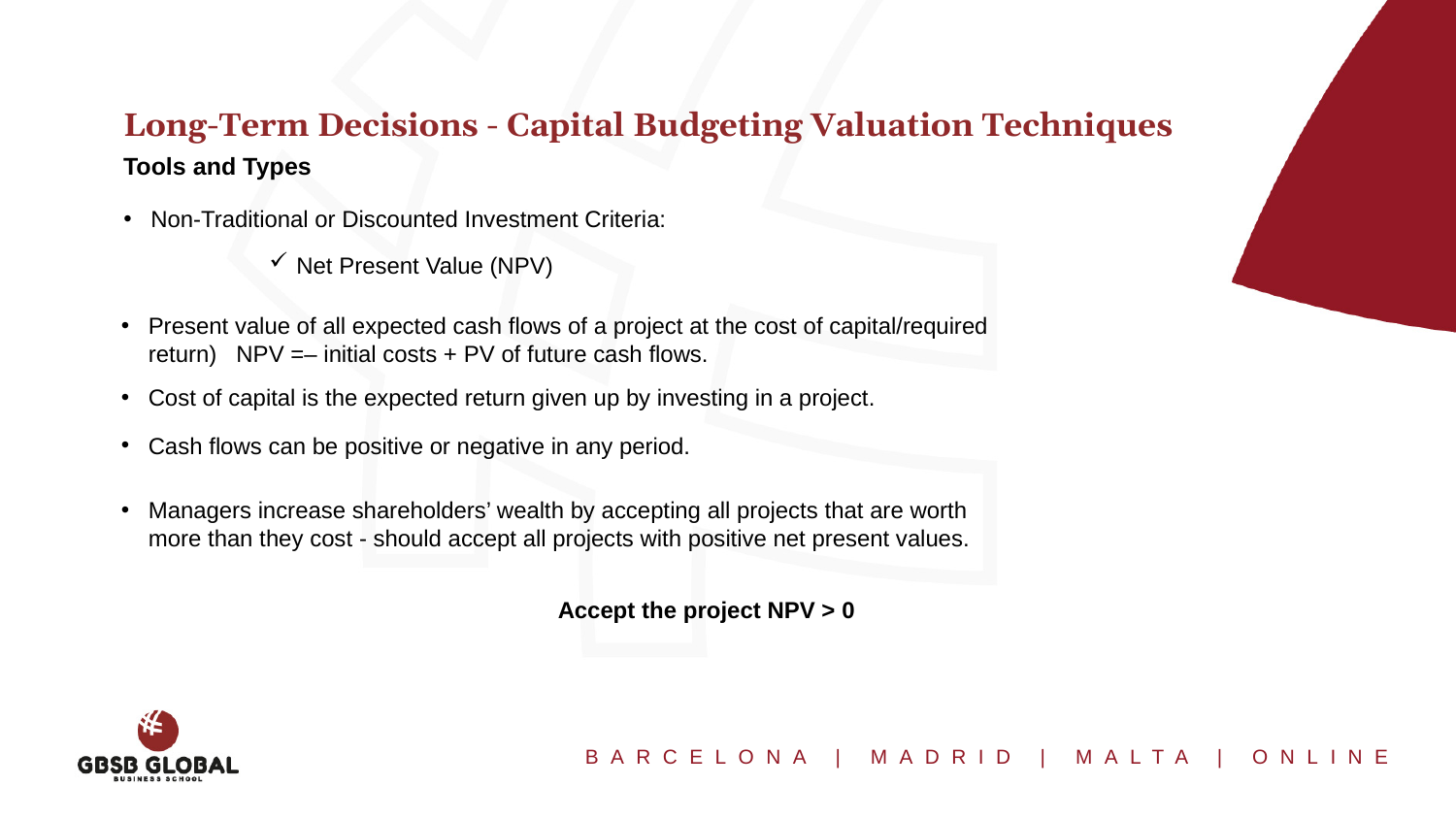

Long-Term Decisions - Capital Budgeting Valuation Techniques
Tools and Types
Non-Traditional or Discounted Investment Criteria:
Net Present Value (NPV)
Present value of all expected cash flows of a project at the cost of capital/required return)   NPV =– initial costs + PV of future cash flows.
Cost of capital is the expected return given up by investing in a project.
Cash flows can be positive or negative in any period.
Managers increase shareholders’ wealth by accepting all projects that are worth more than they cost - should accept all projects with positive net present values.

			Accept the project NPV > 0